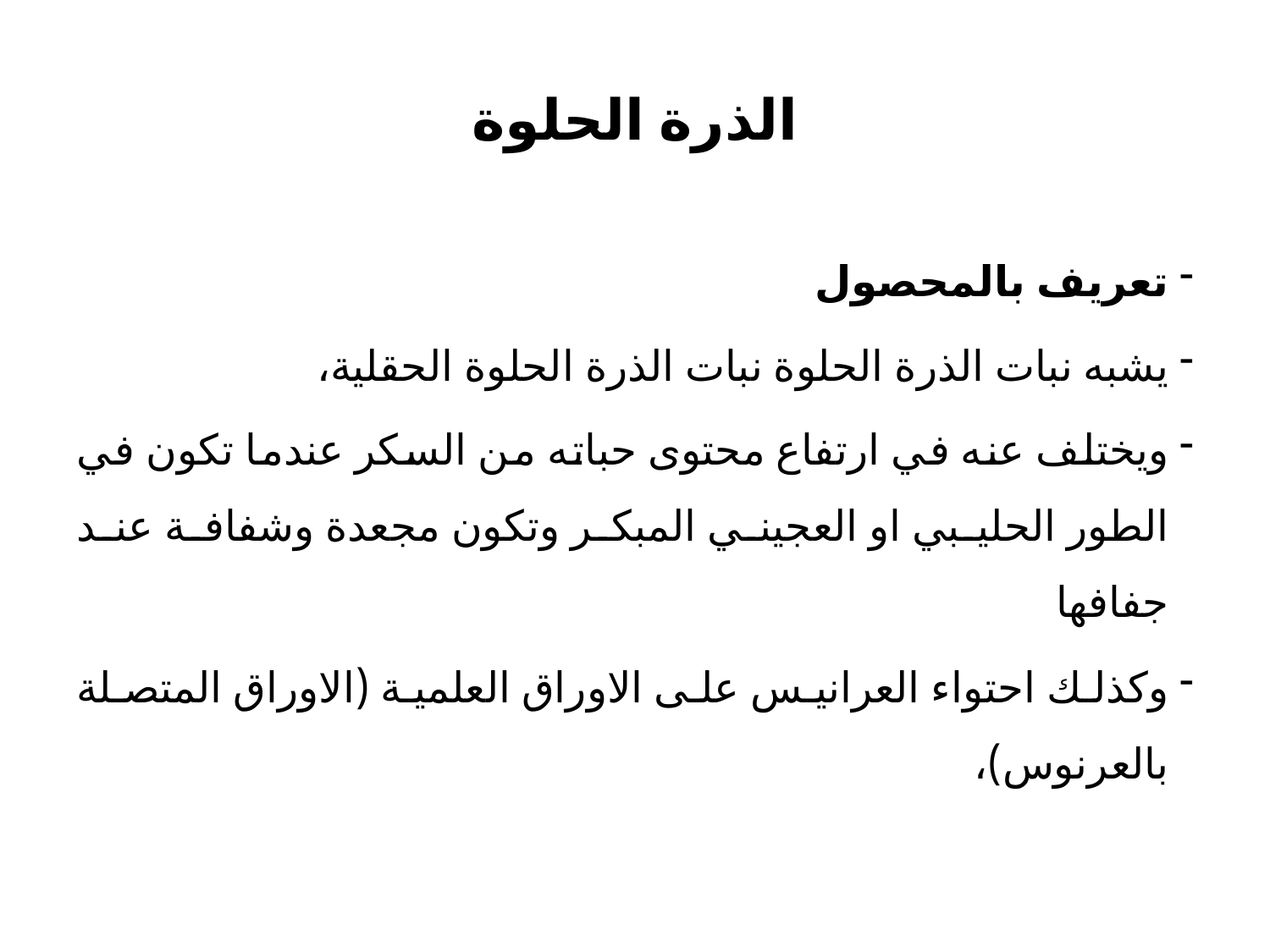

# الذرة الحلوة
تعريف بالمحصول
يشبه نبات الذرة الحلوة نبات الذرة الحلوة الحقلية،
ويختلف عنه في ارتفاع محتوى حباته من السكر عندما تكون في الطور الحليبي او العجيني المبكر وتكون مجعدة وشفافة عند جفافها
وكذلك احتواء العرانيس على الاوراق العلمية (الاوراق المتصلة بالعرنوس)،